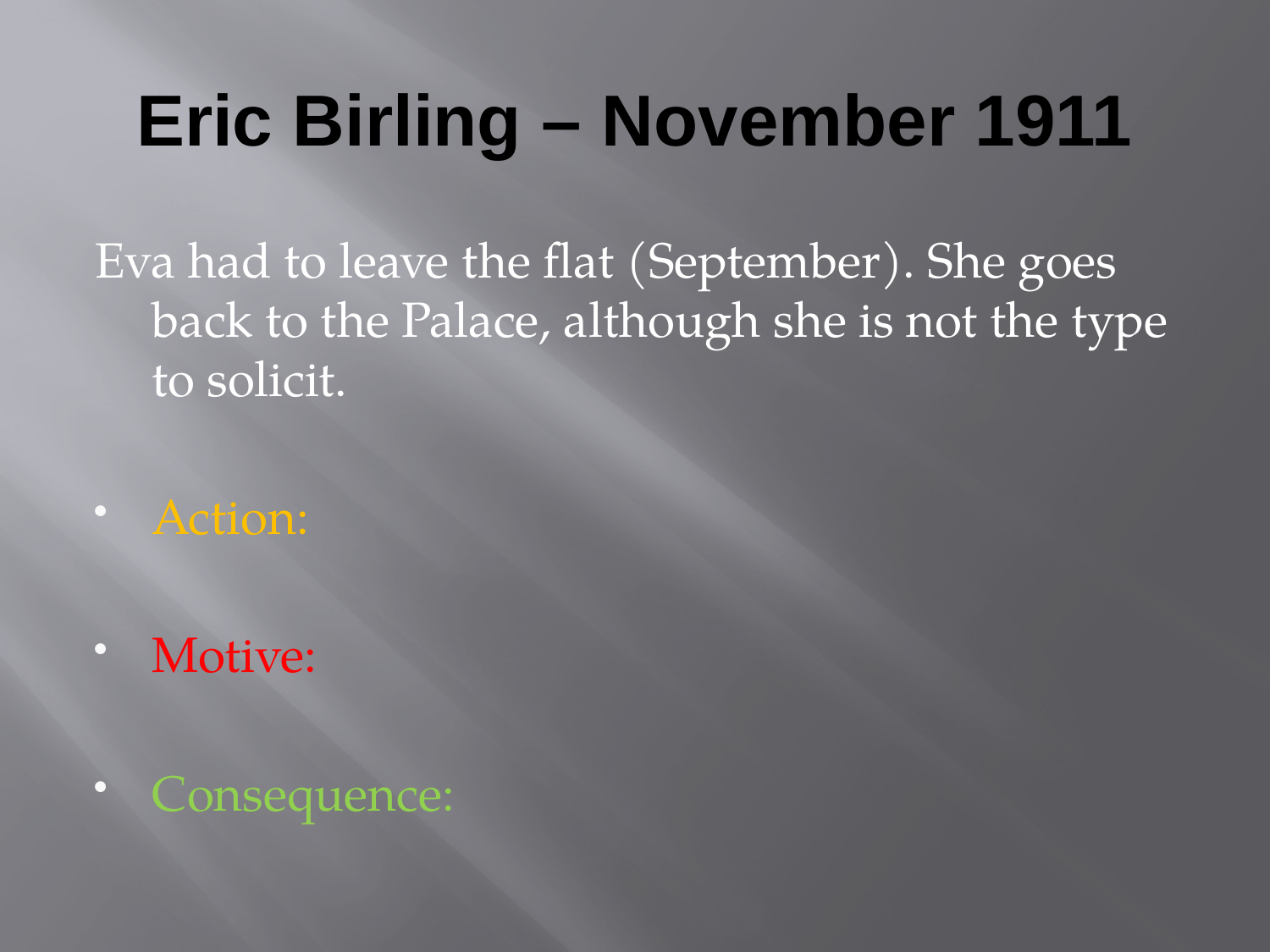

# Eric Birling – November 1911
Eva had to leave the flat (September). She goes back to the Palace, although she is not the type to solicit.

Action:

Motive:

Consequence: